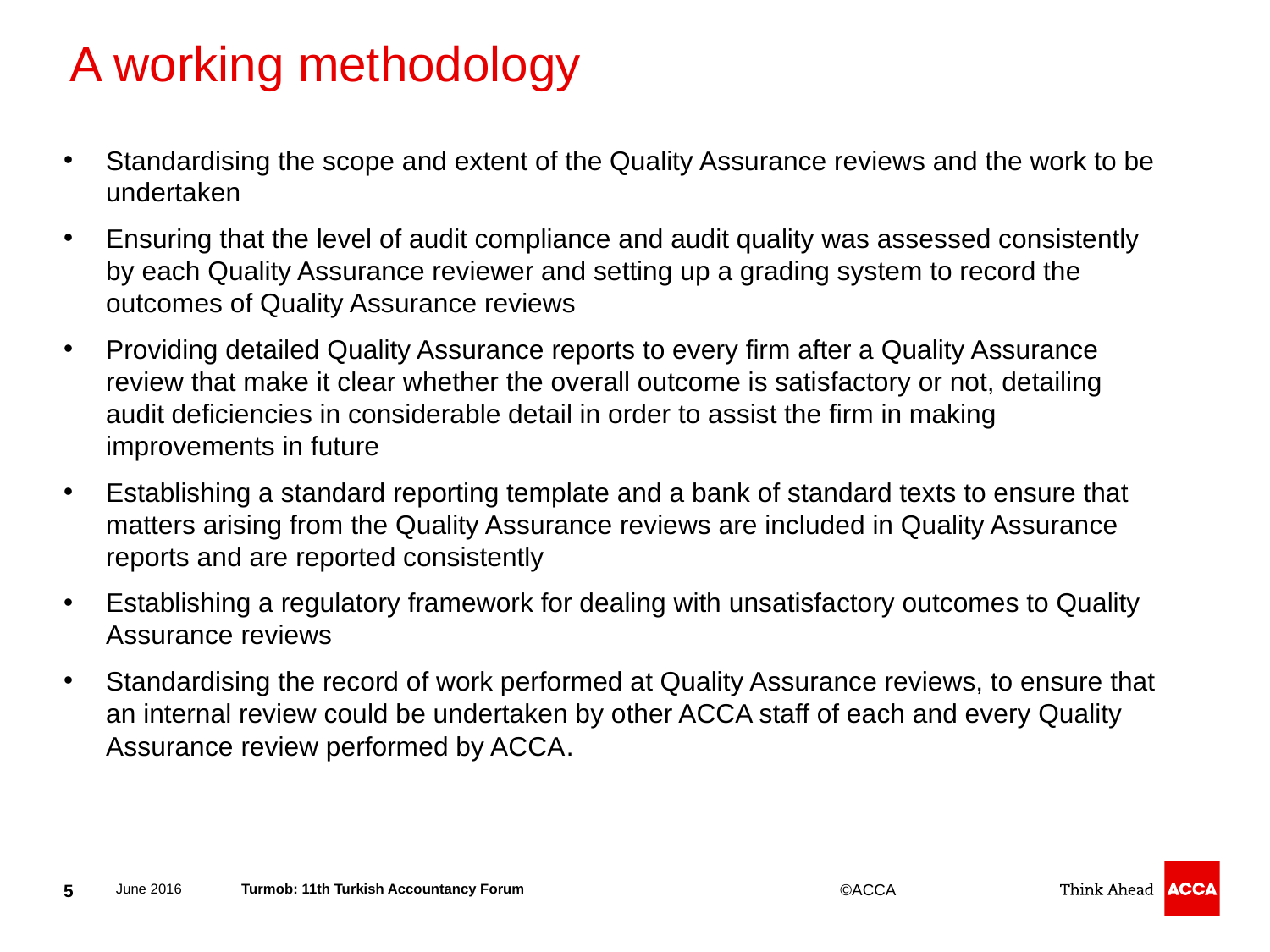

# A working methodology
Standardising the scope and extent of the Quality Assurance reviews and the work to be undertaken
Ensuring that the level of audit compliance and audit quality was assessed consistently by each Quality Assurance reviewer and setting up a grading system to record the outcomes of Quality Assurance reviews
Providing detailed Quality Assurance reports to every firm after a Quality Assurance review that make it clear whether the overall outcome is satisfactory or not, detailing audit deficiencies in considerable detail in order to assist the firm in making improvements in future
Establishing a standard reporting template and a bank of standard texts to ensure that matters arising from the Quality Assurance reviews are included in Quality Assurance reports and are reported consistently
Establishing a regulatory framework for dealing with unsatisfactory outcomes to Quality Assurance reviews
Standardising the record of work performed at Quality Assurance reviews, to ensure that an internal review could be undertaken by other ACCA staff of each and every Quality Assurance review performed by ACCA.
5
June 2016
Turmob: 11th Turkish Accountancy Forum